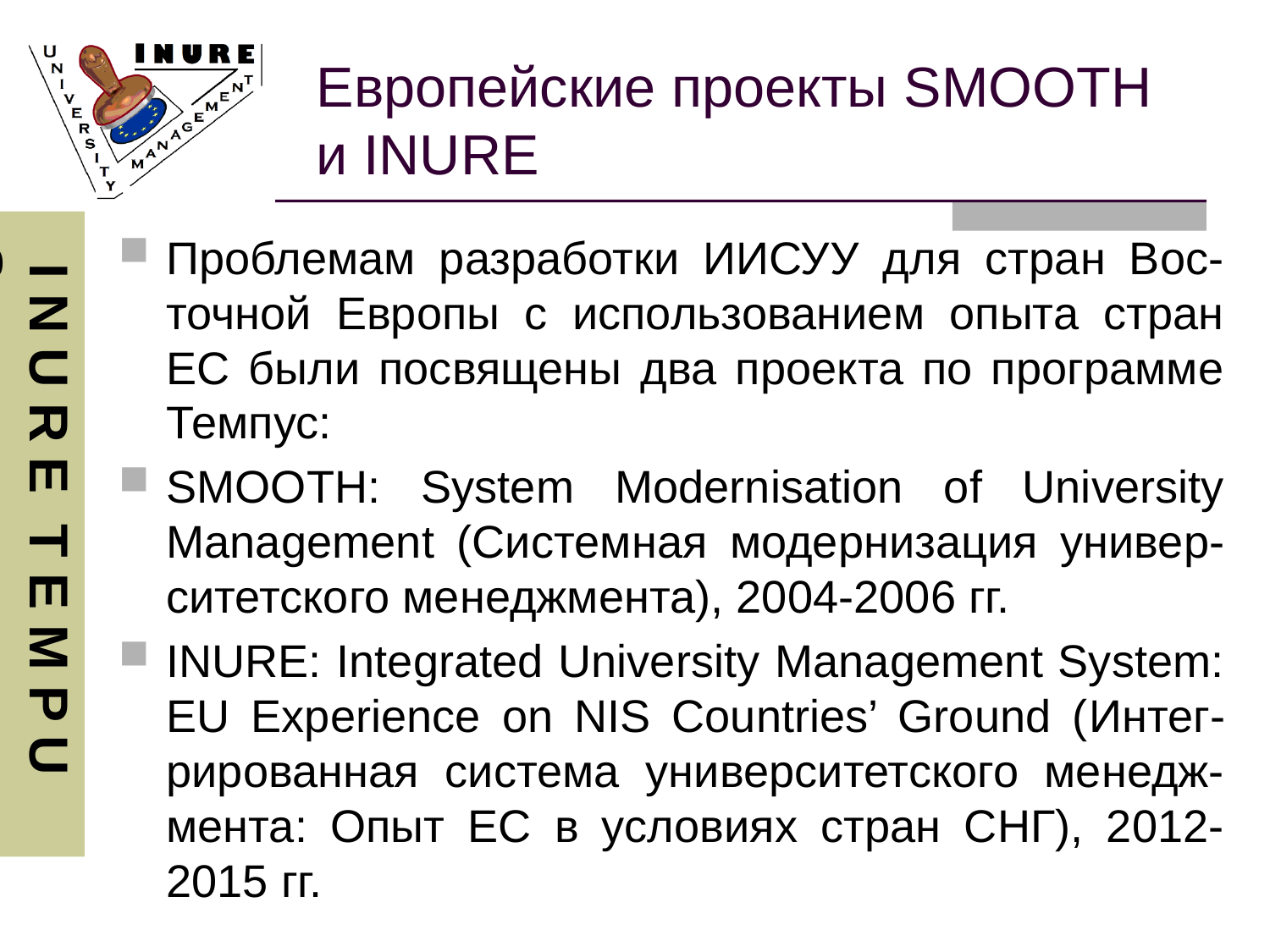

# Европейские проекты SMOOTH и INURE
Проблемам разработки ИИСУУ для стран Вос-точной Европы с использованием опыта стран ЕС были посвящены два проекта по программе Темпус:
SMOOTH: System Modernisation of University Management (Системная модернизация универ-ситетского менеджмента), 2004-2006 гг.
INURE: Integrated University Management System: EU Experience on NIS Countries’ Ground (Интег-рированная система университетского менедж-мента: Опыт ЕС в условиях стран СНГ), 2012-2015 гг.